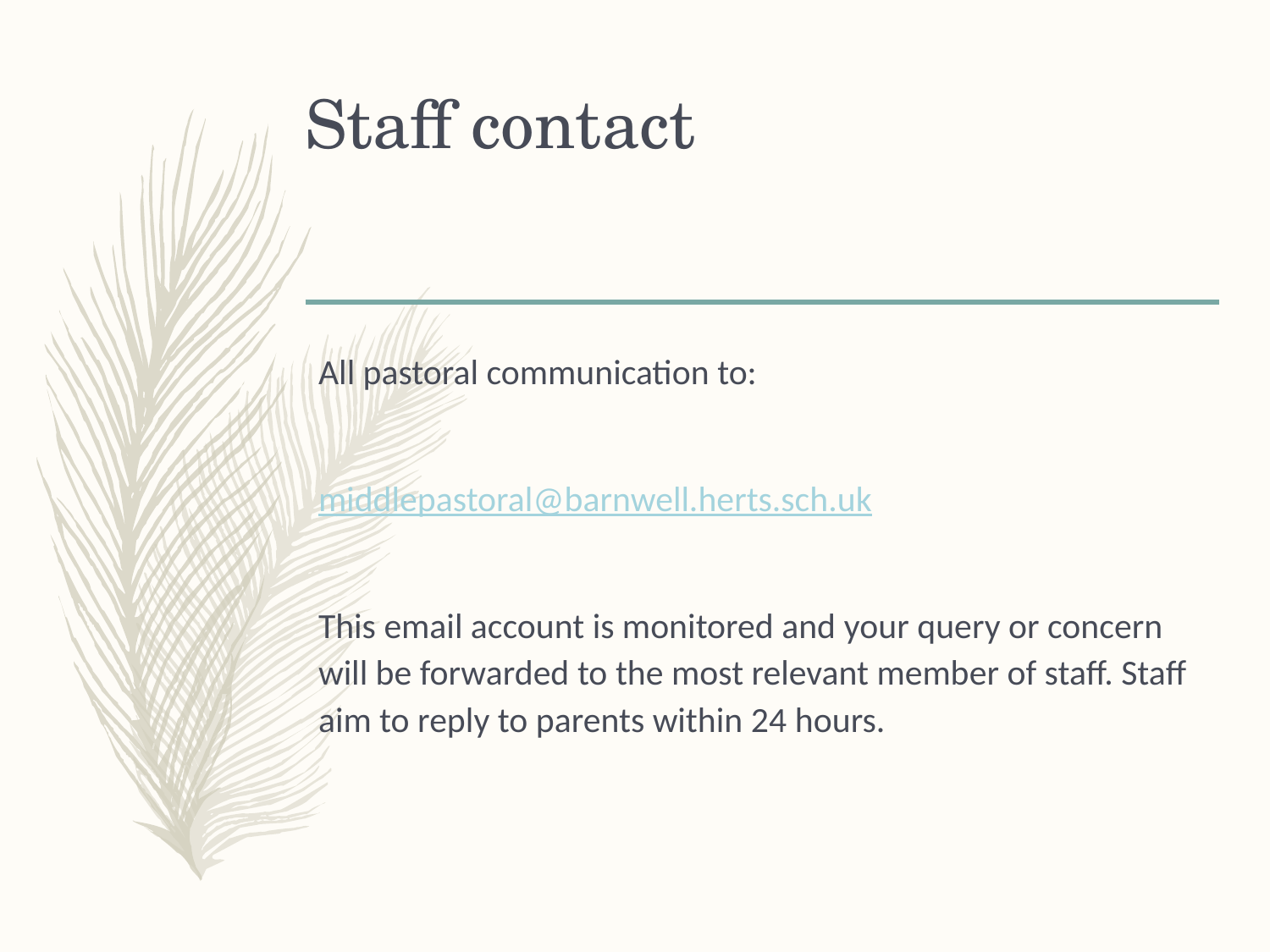

# Staff contact
All pastoral communication to:

middlepastoral@barnwell.herts.sch.uk

This email account is monitored and your query or concern will be forwarded to the most relevant member of staff. Staff aim to reply to parents within 24 hours.